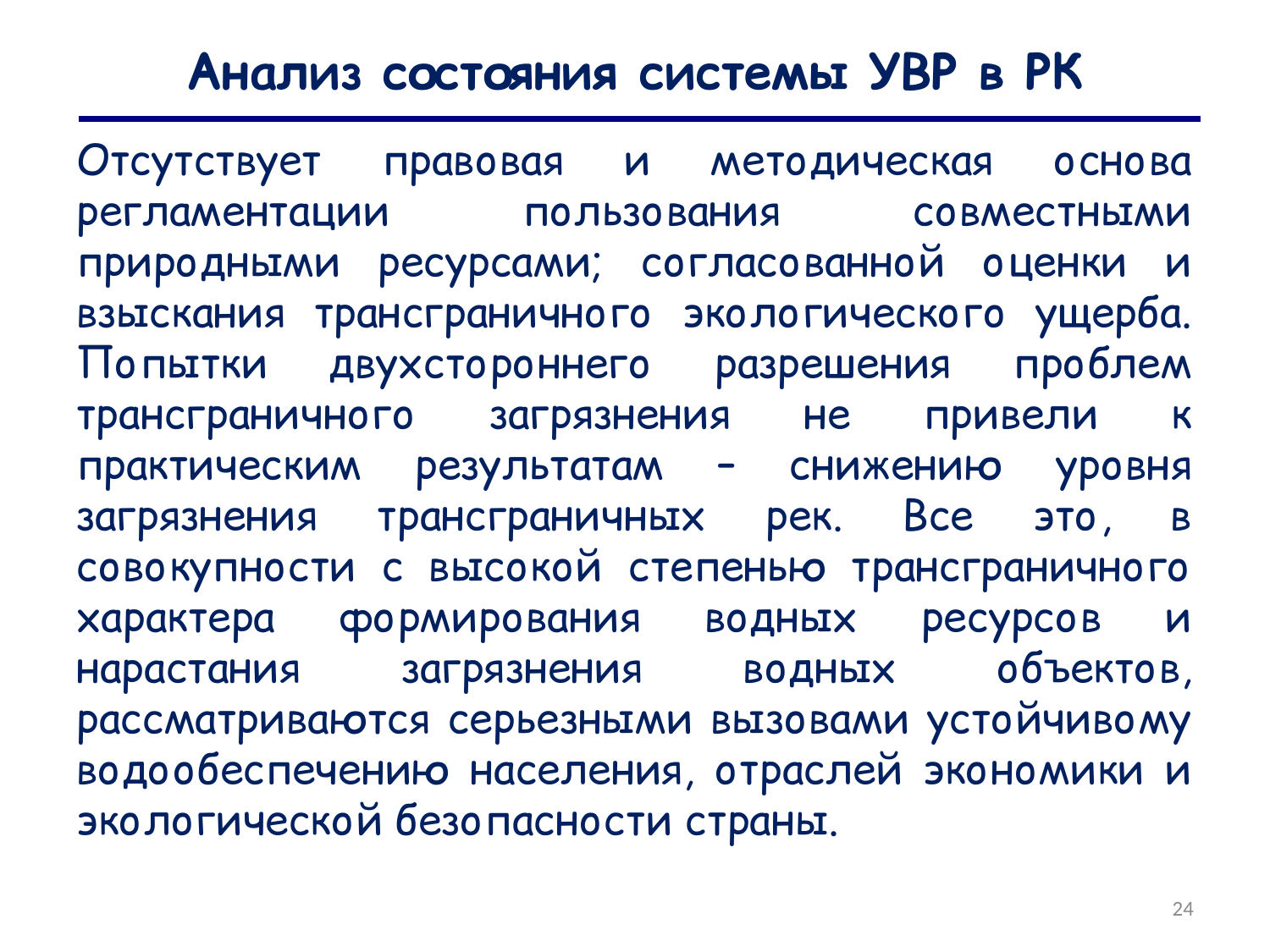

# Анализ состояния системы УВР в РК

Отсутствует правовая и методическая основа регламентации пользования совместными природными ресурсами; согласованной оценки и взыскания трансграничного экологического ущерба. Попытки двухстороннего разрешения проблем трансграничного загрязнения не привели к практическим результатам – снижению уровня загрязнения трансграничных рек. Все это, в совокупности с высокой степенью трансграничного характера формирования водных ресурсов и нарастания загрязнения водных объектов, рассматриваются серьезными вызовами устойчивому водообеспечению населения, отраслей экономики и экологической безопасности страны.
24